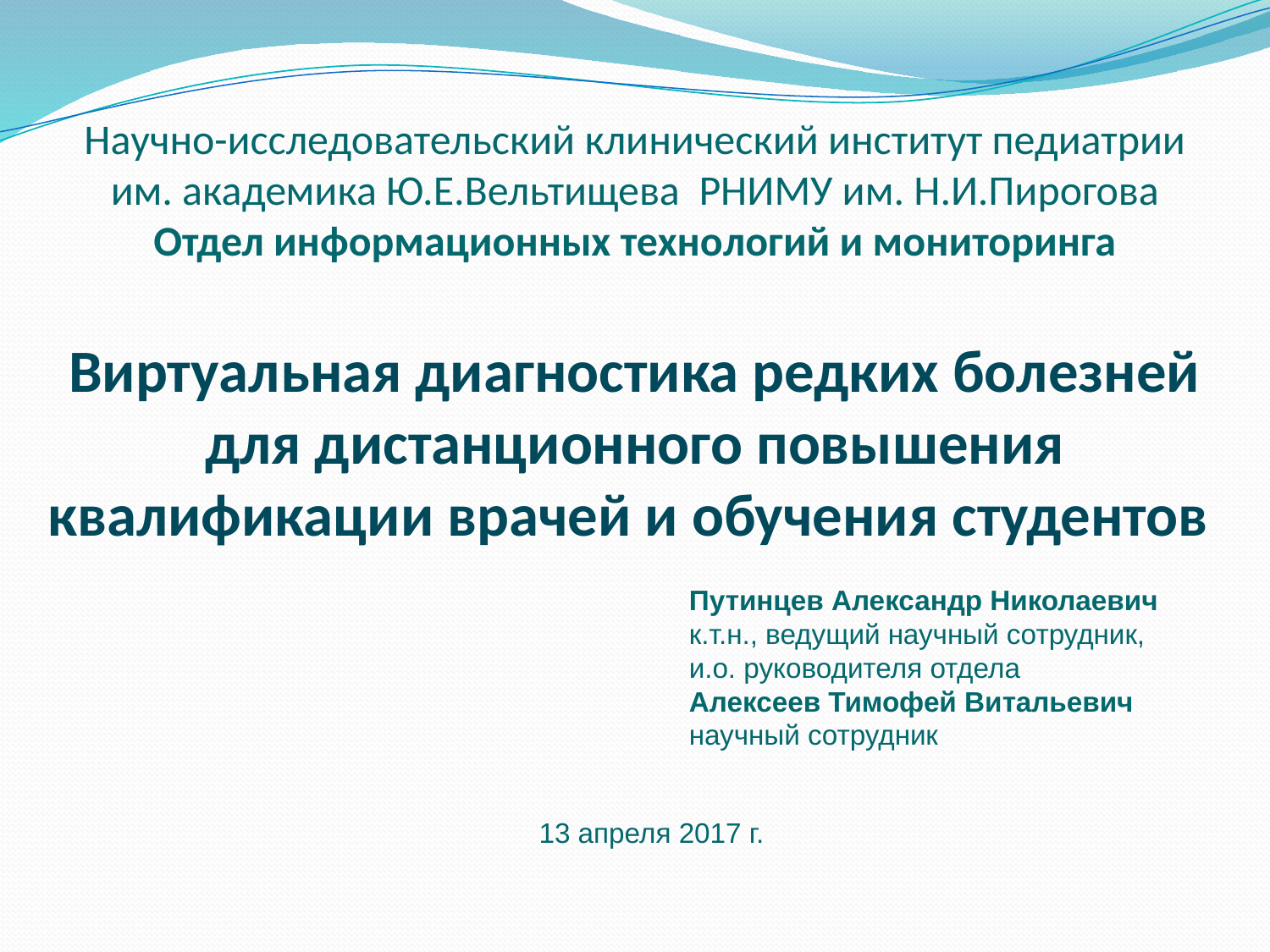

Научно-исследовательский клинический институт педиатрии
им. академика Ю.Е.Вельтищева  РНИМУ им. Н.И.Пирогова
Отдел информационных технологий и мониторинга
Виртуальная диагностика редких болезней для дистанционного повышения квалификации врачей и обучения студентов

Путинцев Александр Николаевич
к.т.н., ведущий научный сотрудник,
и.о. руководителя отдела
Алексеев Тимофей Витальевич
научный сотрудник
13 апреля 2017 г.